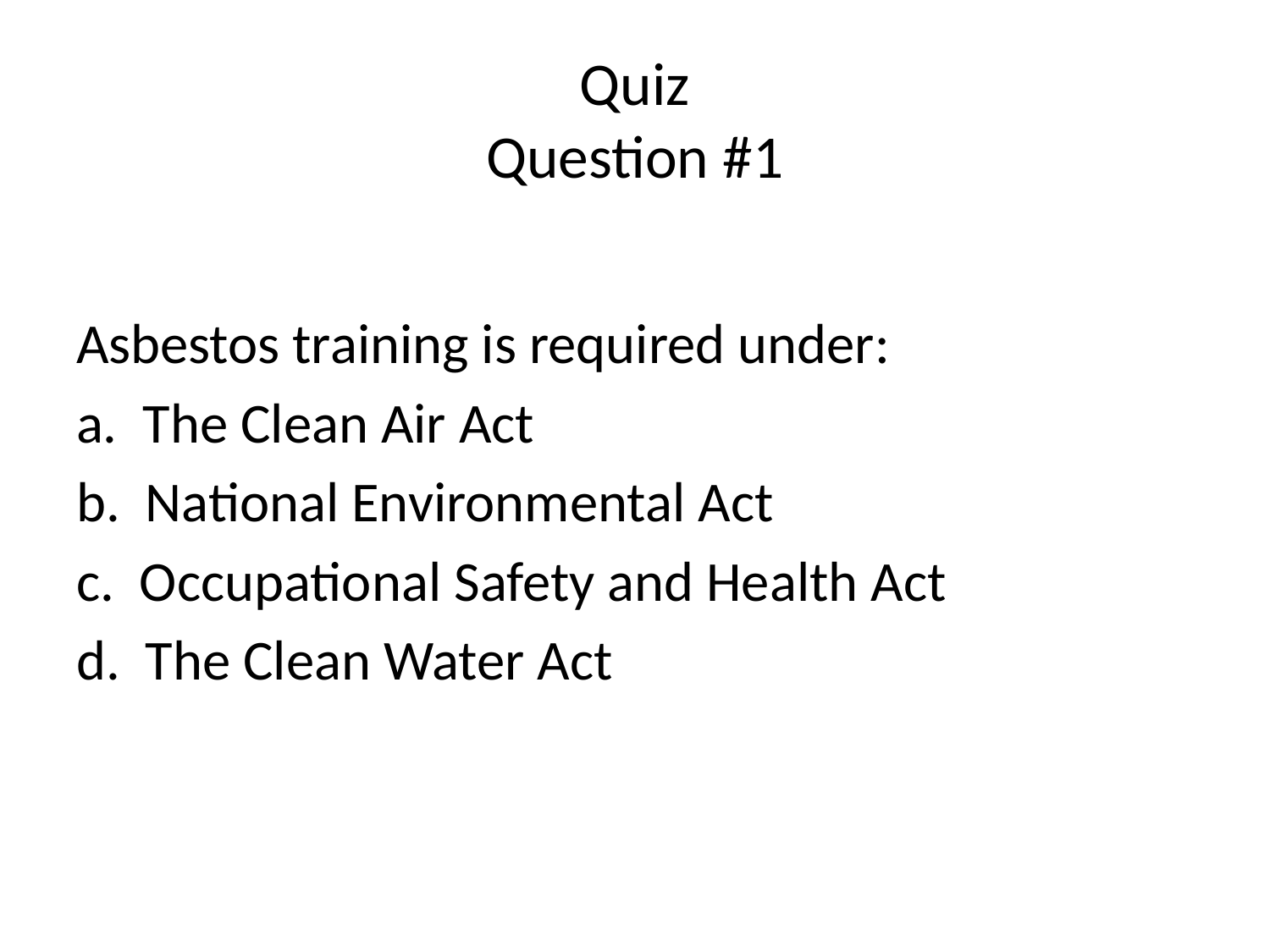

# Quiz Question #1

Asbestos training is required under:
a.  The Clean Air Act
b.  National Environmental Act
c.  Occupational Safety and Health Act
d.  The Clean Water Act